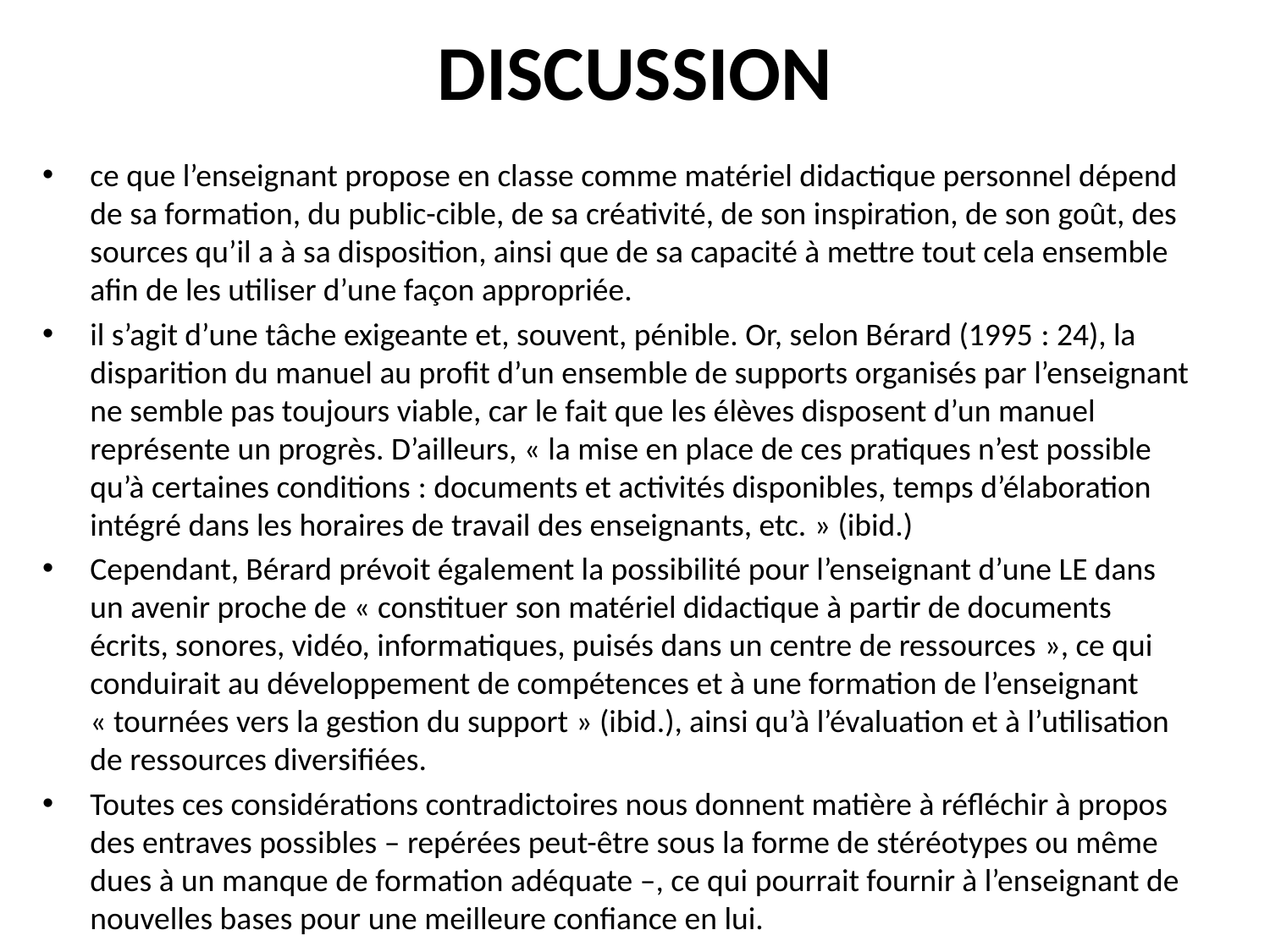

# DISCUSSION
ce que l’enseignant propose en classe comme matériel didactique personnel dépend de sa formation, du public-cible, de sa créativité, de son inspiration, de son goût, des sources qu’il a à sa disposition, ainsi que de sa capacité à mettre tout cela ensemble afin de les utiliser d’une façon appropriée.
il s’agit d’une tâche exigeante et, souvent, pénible. Or, selon Bérard (1995 : 24), la disparition du manuel au profit d’un ensemble de supports organisés par l’enseignant ne semble pas toujours viable, car le fait que les élèves disposent d’un manuel représente un progrès. D’ailleurs, « la mise en place de ces pratiques n’est possible qu’à certaines conditions : documents et activités disponibles, temps d’élaboration intégré dans les horaires de travail des enseignants, etc. » (ibid.)
Cependant, Bérard prévoit également la possibilité pour l’enseignant d’une LE dans un avenir proche de « constituer son matériel didactique à partir de documents écrits, sonores, vidéo, informatiques, puisés dans un centre de ressources », ce qui conduirait au développement de compétences et à une formation de l’enseignant « tournées vers la gestion du support » (ibid.), ainsi qu’à l’évaluation et à l’utilisation de ressources diversifiées.
Toutes ces considérations contradictoires nous donnent matière à réfléchir à propos des entraves possibles – repérées peut-être sous la forme de stéréotypes ou même dues à un manque de formation adéquate –, ce qui pourrait fournir à l’enseignant de nouvelles bases pour une meilleure confiance en lui.